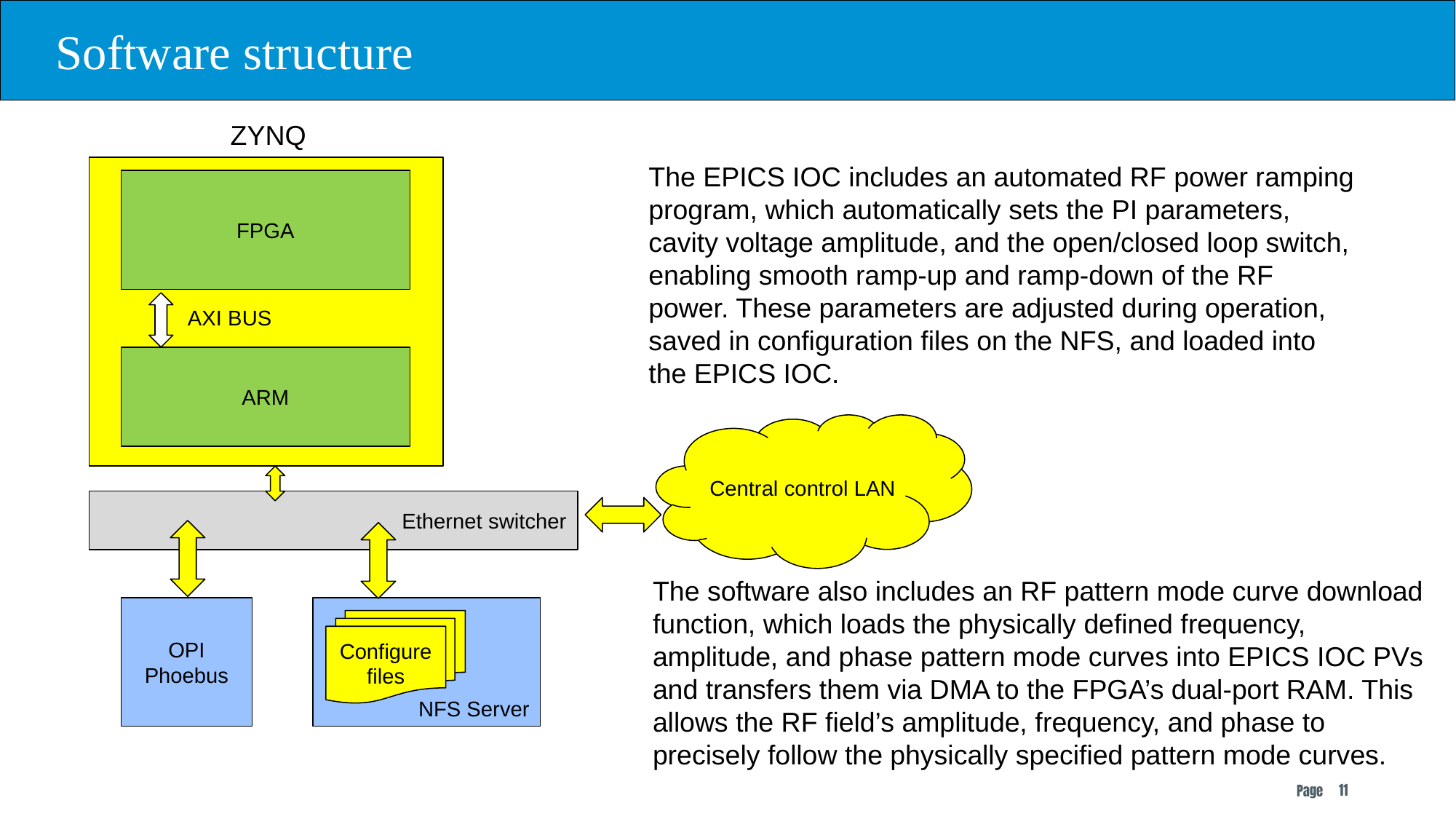

# Software structure
ZYNQ
The EPICS IOC includes an automated RF power ramping program, which automatically sets the PI parameters, cavity voltage amplitude, and the open/closed loop switch, enabling smooth ramp-up and ramp-down of the RF power. These parameters are adjusted during operation, saved in configuration files on the NFS, and loaded into the EPICS IOC.

FPGA

AXI BUS
ARM
Central control LAN

Ethernet switcher

The software also includes an RF pattern mode curve download function, which loads the physically defined frequency, amplitude, and phase pattern mode curves into EPICS IOC PVs and transfers them via DMA to the FPGA’s dual-port RAM. This allows the RF field’s amplitude, frequency, and phase to precisely follow the physically specified pattern mode curves.
OPI
Phoebus
NFS Server
Configure
files
11